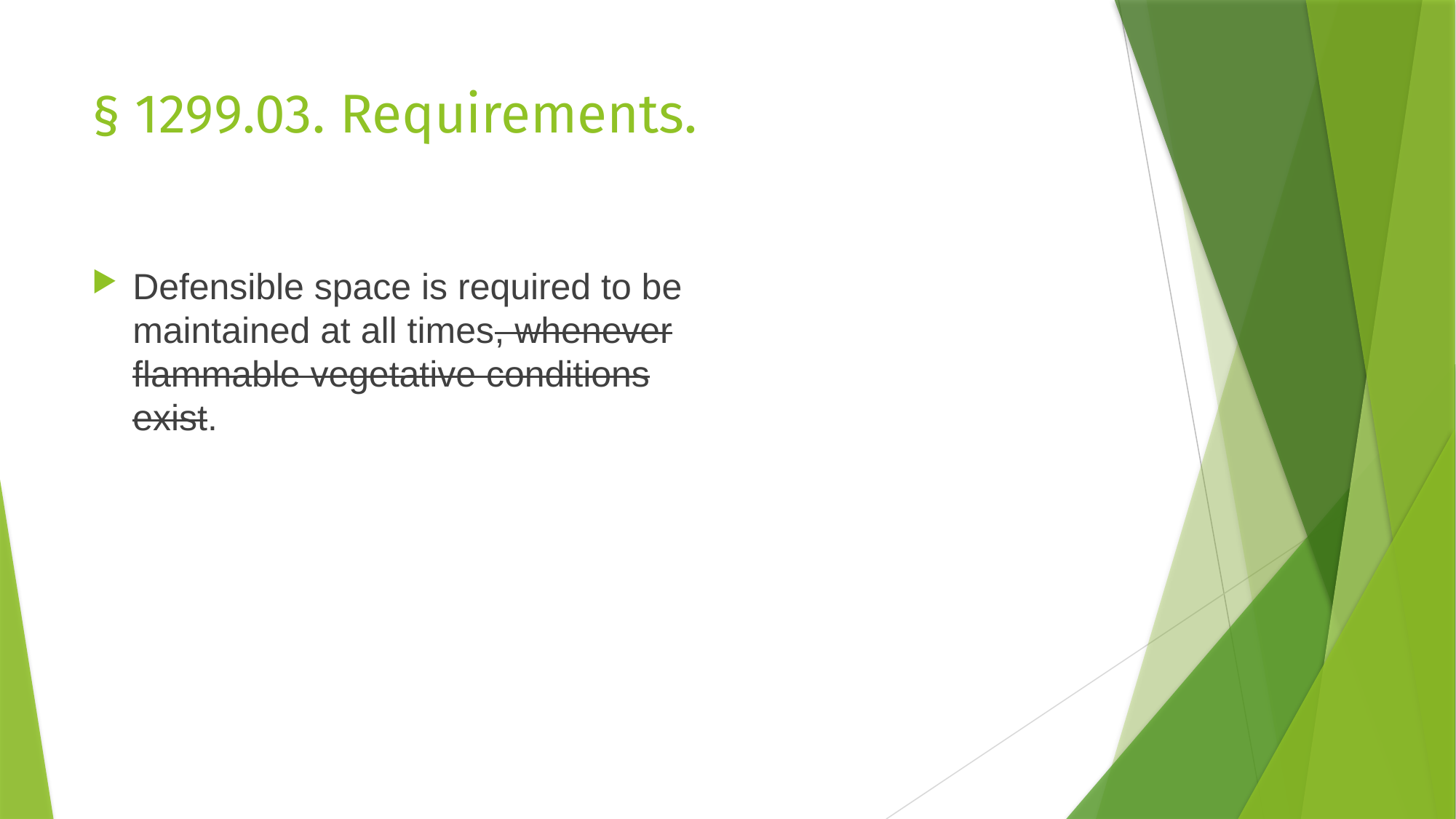

# § 1299.03. Requirements.
Defensible space is required to be maintained at all times, whenever flammable vegetative conditions exist.